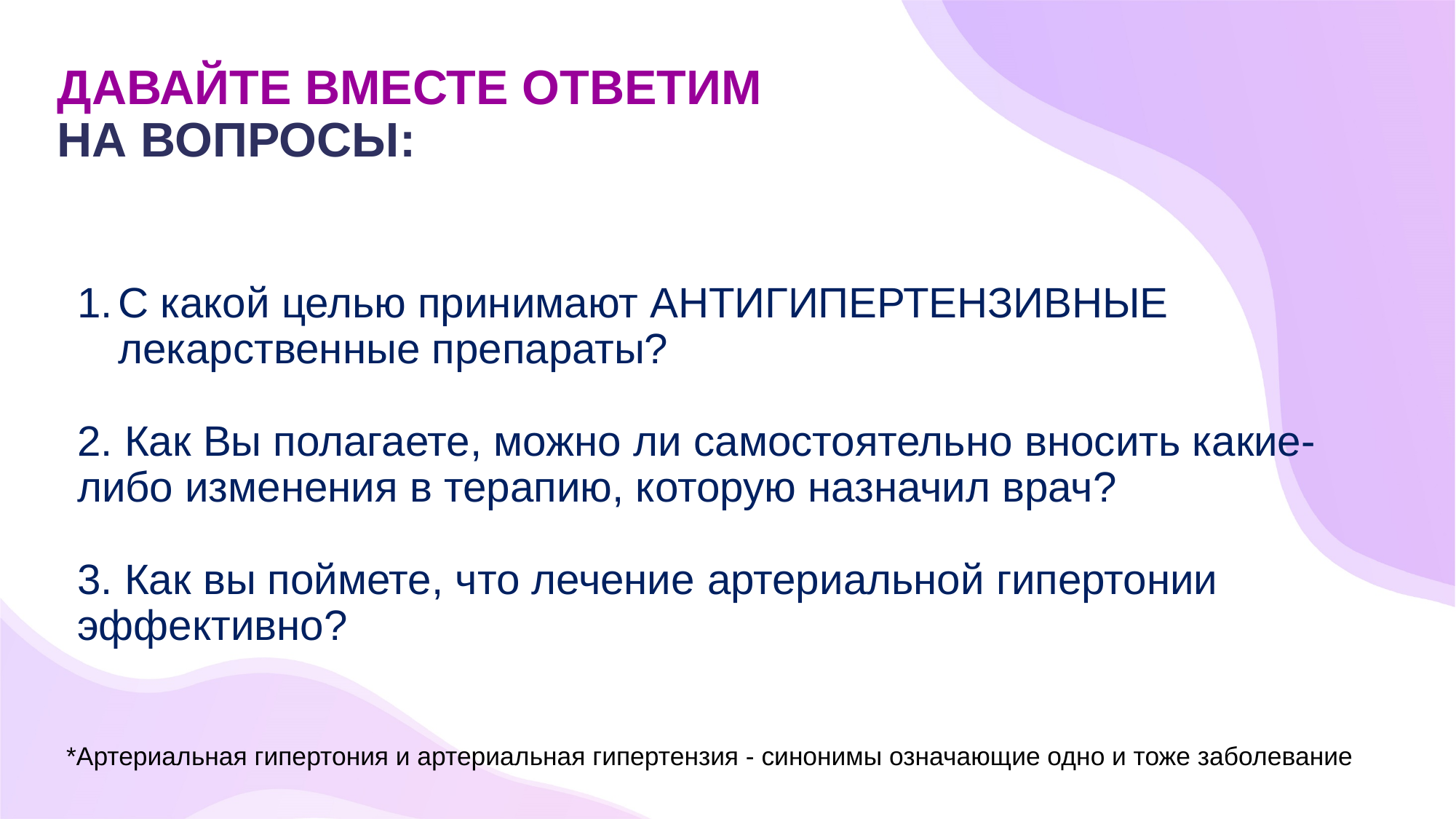

# ДАВАЙТЕ ВМЕСТЕ ОТВЕТИМ НА ВОПРОСЫ:
С какой целью принимают АНТИГИПЕРТЕНЗИВНЫЕ лекарственные препараты?

2. Как Вы полагаете, можно ли самостоятельно вносить какие-либо изменения в терапию, которую назначил врач?

3. Как вы поймете, что лечение артериальной гипертонии  эффективно?

*Артериальная гипертония и артериальная гипертензия - синонимы означающие одно и тоже заболевание